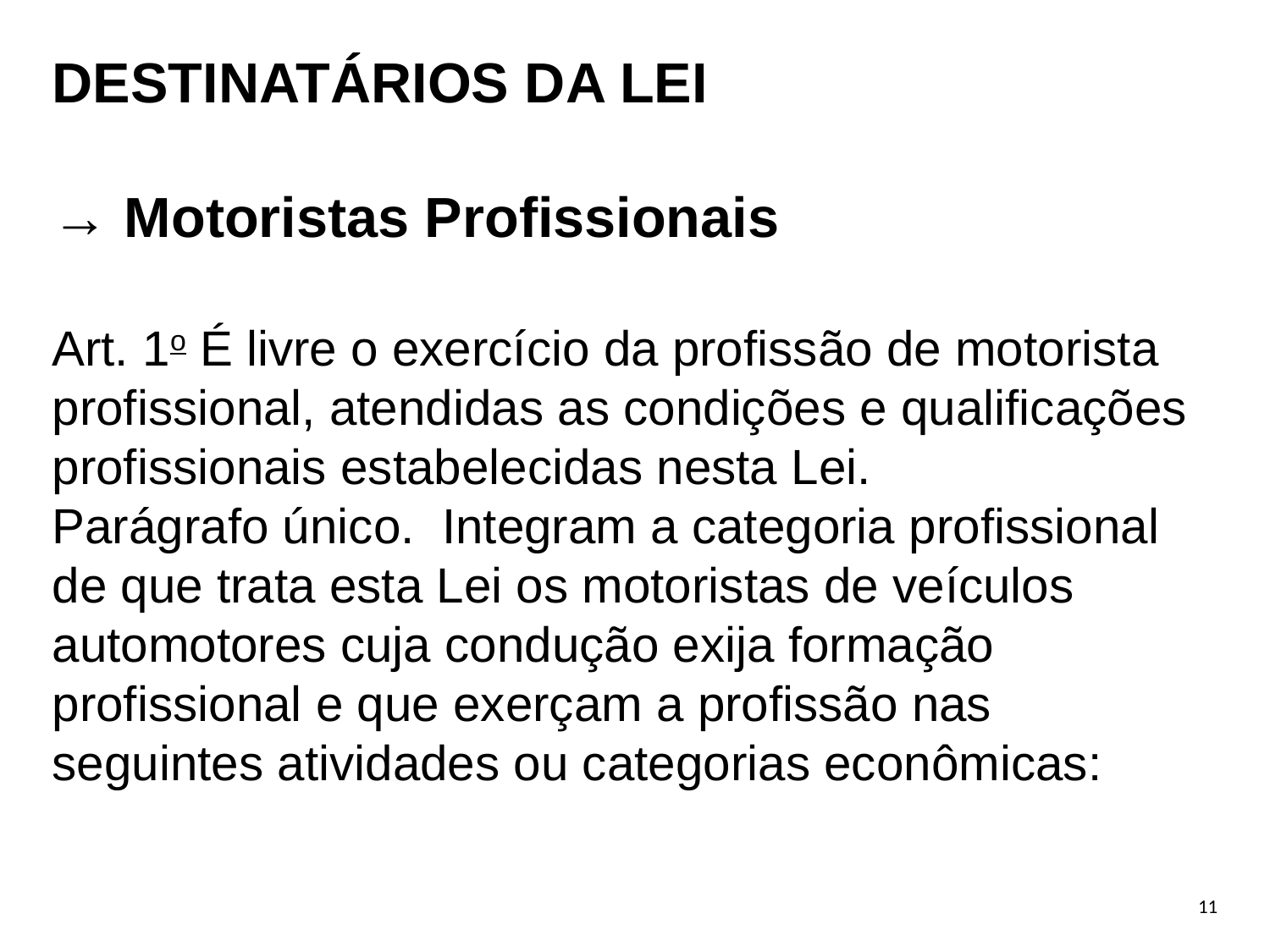

DESTINATÁRIOS DA LEI

→ Motoristas Profissionais

Art. 1o É livre o exercício da profissão de motorista profissional, atendidas as condições e qualificações profissionais estabelecidas nesta Lei.
Parágrafo único.  Integram a categoria profissional de que trata esta Lei os motoristas de veículos automotores cuja condução exija formação profissional e que exerçam a profissão nas seguintes atividades ou categorias econômicas:
11